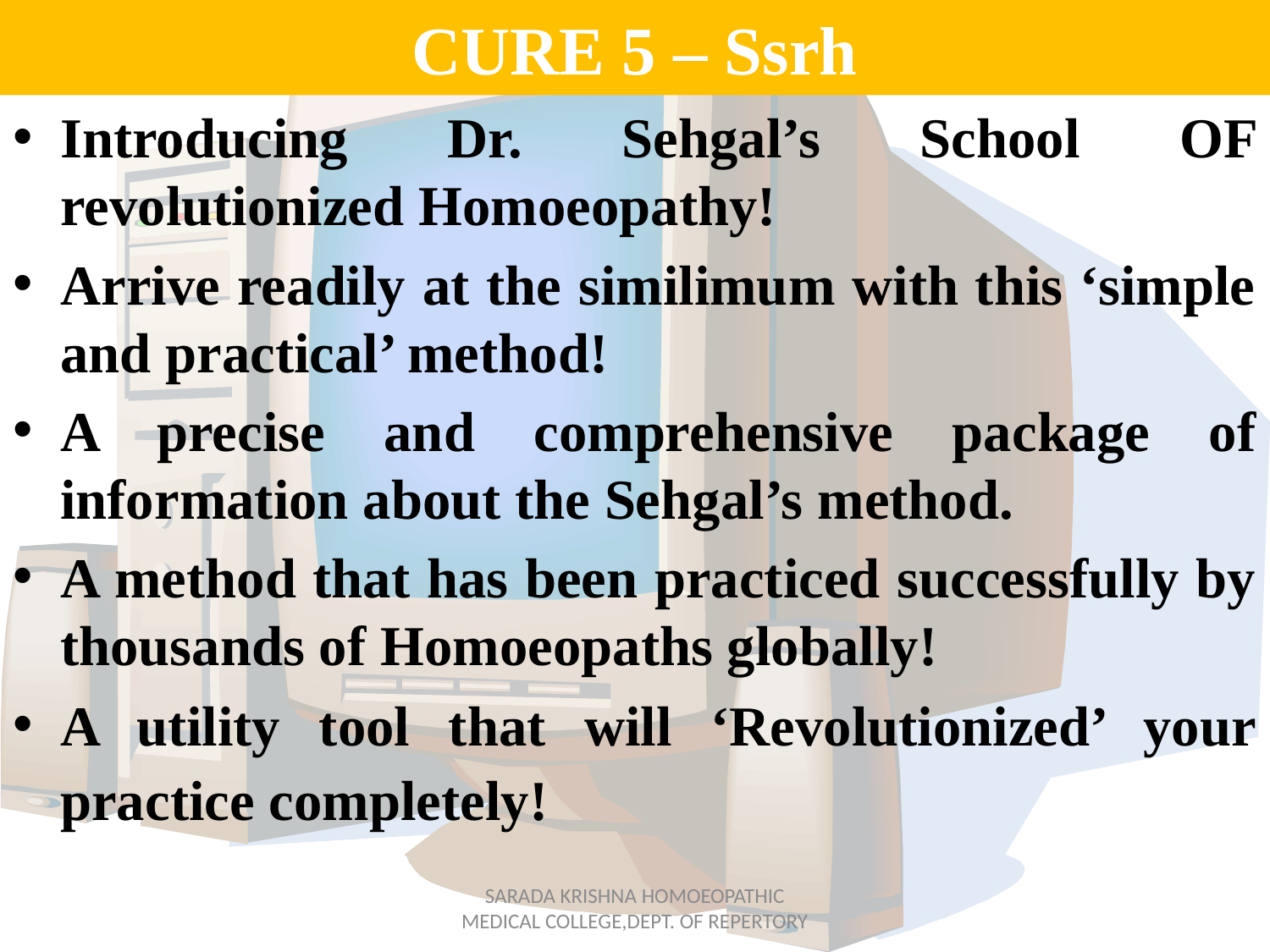

# CURE 5 – Ssrh
Introducing Dr. Sehgal’s School OF revolutionized Homoeopathy!
Arrive readily at the similimum with this ‘simple and practical’ method!
A precise and comprehensive package of information about the Sehgal’s method.
A method that has been practiced successfully by thousands of Homoeopaths globally!
A utility tool that will ‘Revolutionized’ your practice completely!

SARADA KRISHNA HOMOEOPATHIC MEDICAL COLLEGE,DEPT. OF REPERTORY